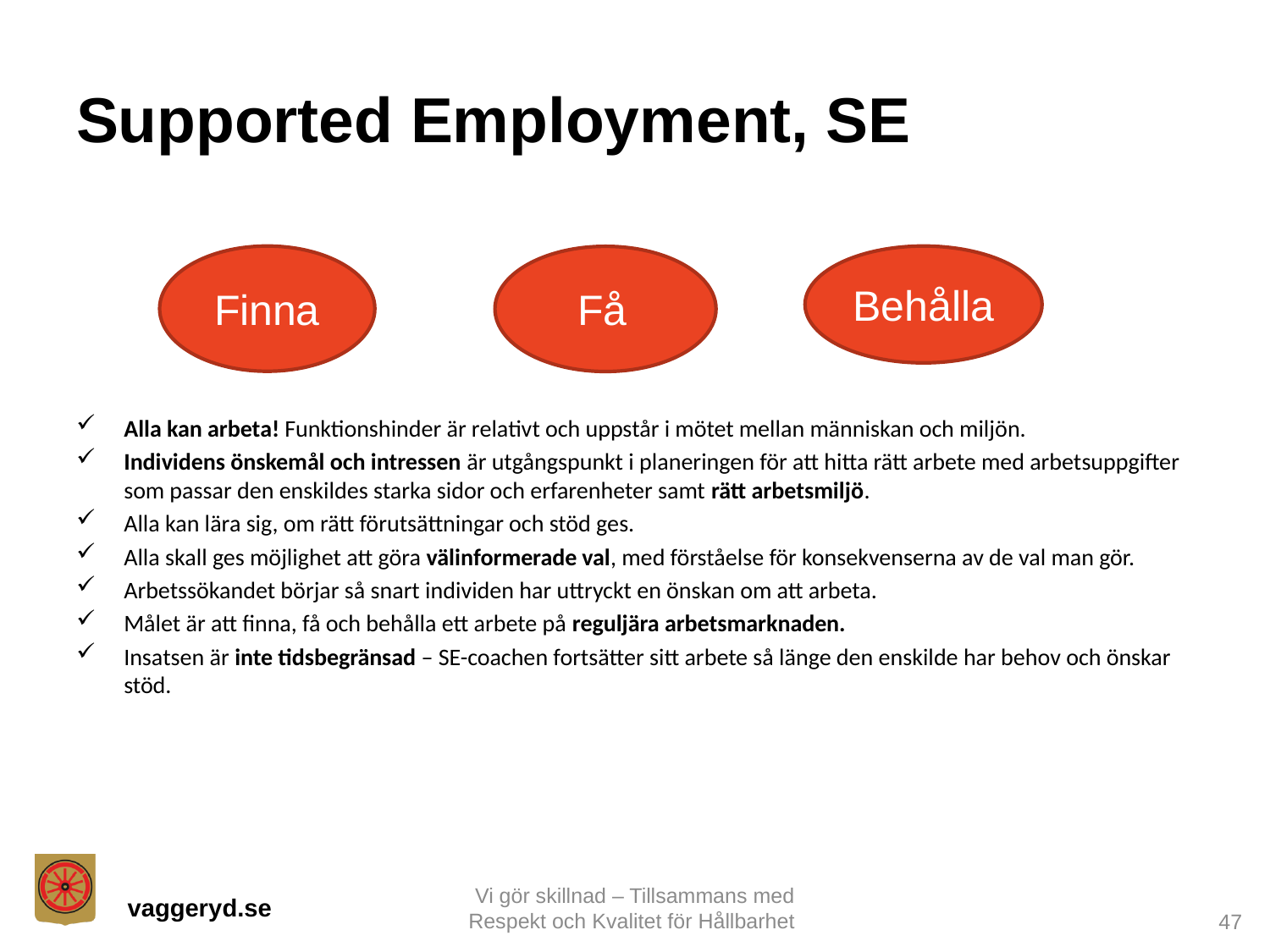

# Supported Employment, SE

Alla kan arbeta! Funktionshinder är relativt och uppstår i mötet mellan människan och miljön.
Individens önskemål och intressen är utgångspunkt i planeringen för att hitta rätt arbete med arbetsuppgifter som passar den enskildes starka sidor och erfarenheter samt rätt arbetsmiljö.
Alla kan lära sig, om rätt förutsättningar och stöd ges.
Alla skall ges möjlighet att göra välinformerade val, med förståelse för konsekvenserna av de val man gör.
Arbetssökandet börjar så snart individen har uttryckt en önskan om att arbeta.
Målet är att finna, få och behålla ett arbete på reguljära arbetsmarknaden.
Insatsen är inte tidsbegränsad – SE-coachen fortsätter sitt arbete så länge den enskilde har behov och önskar stöd.

Finna
Behålla
Få
Vi gör skillnad – Tillsammans med Respekt och Kvalitet för Hållbarhet
47